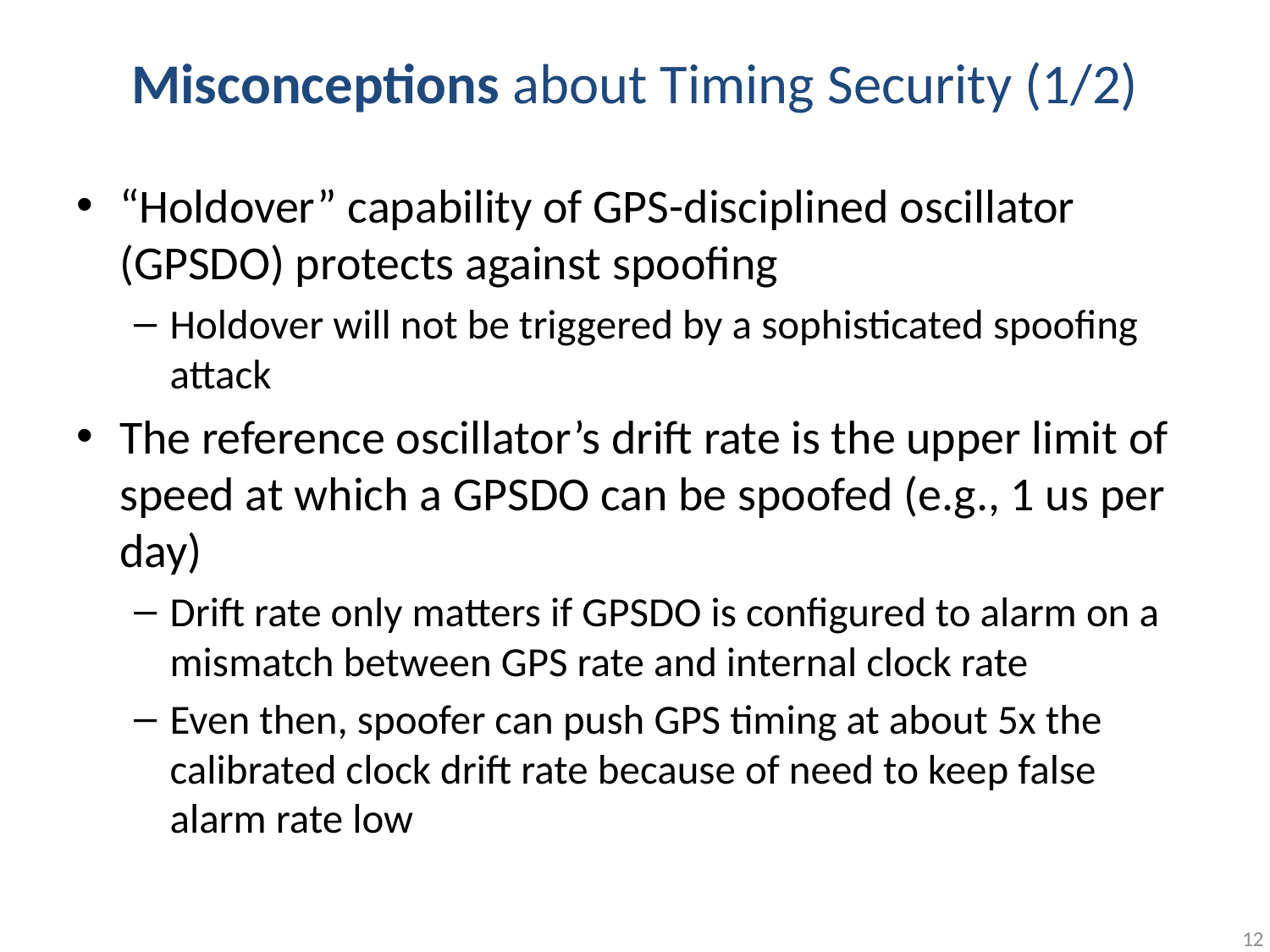

# Misconceptions about Timing Security (1/2)
“Holdover” capability of GPS-disciplined oscillator (GPSDO) protects against spoofing
Holdover will not be triggered by a sophisticated spoofing attack
The reference oscillator’s drift rate is the upper limit of speed at which a GPSDO can be spoofed (e.g., 1 us per day)
Drift rate only matters if GPSDO is configured to alarm on a mismatch between GPS rate and internal clock rate
Even then, spoofer can push GPS timing at about 5x the calibrated clock drift rate because of need to keep false alarm rate low
12